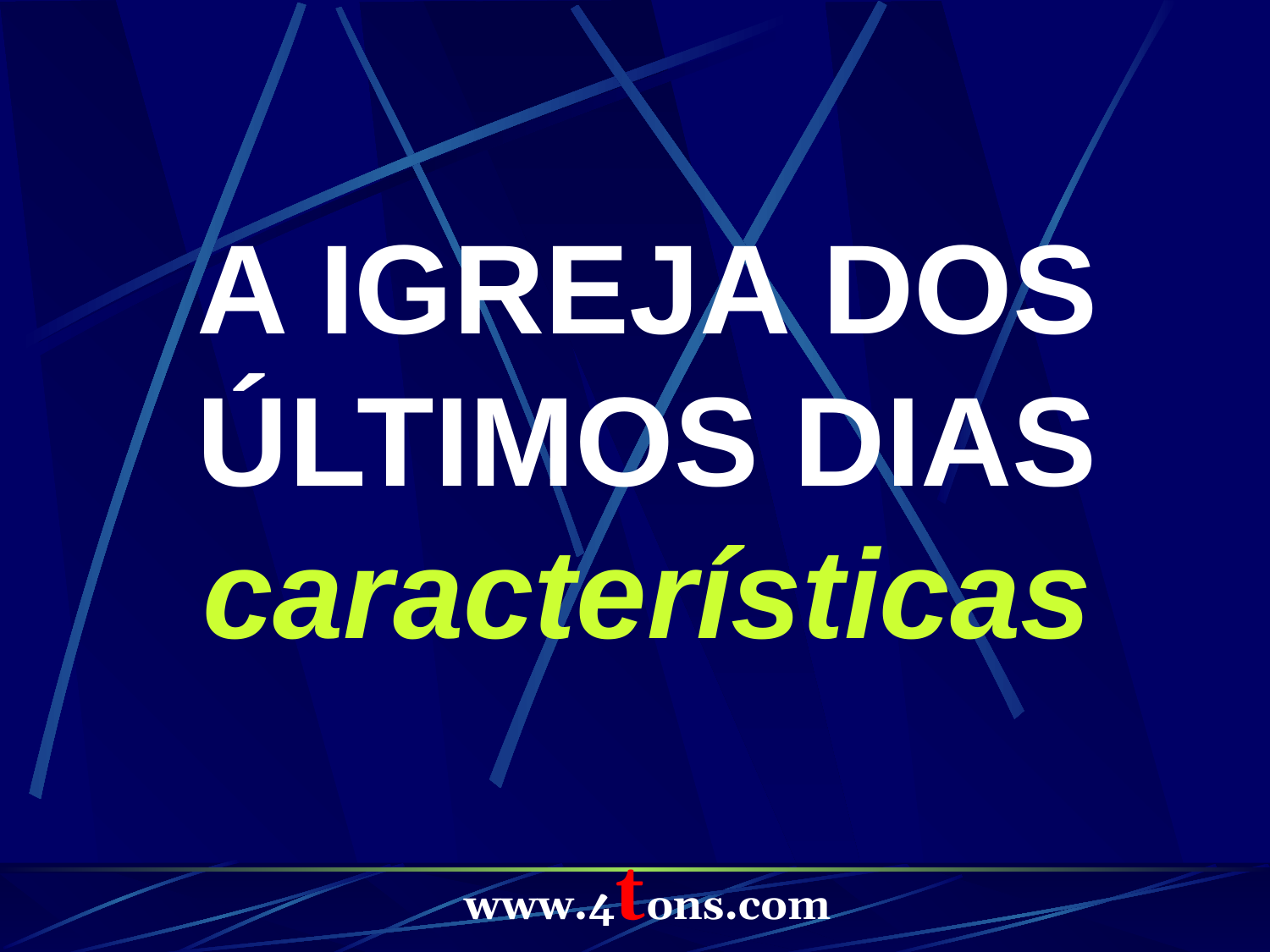

A IGREJA DOS ÚLTIMOS DIAS
características
www.4tons.com